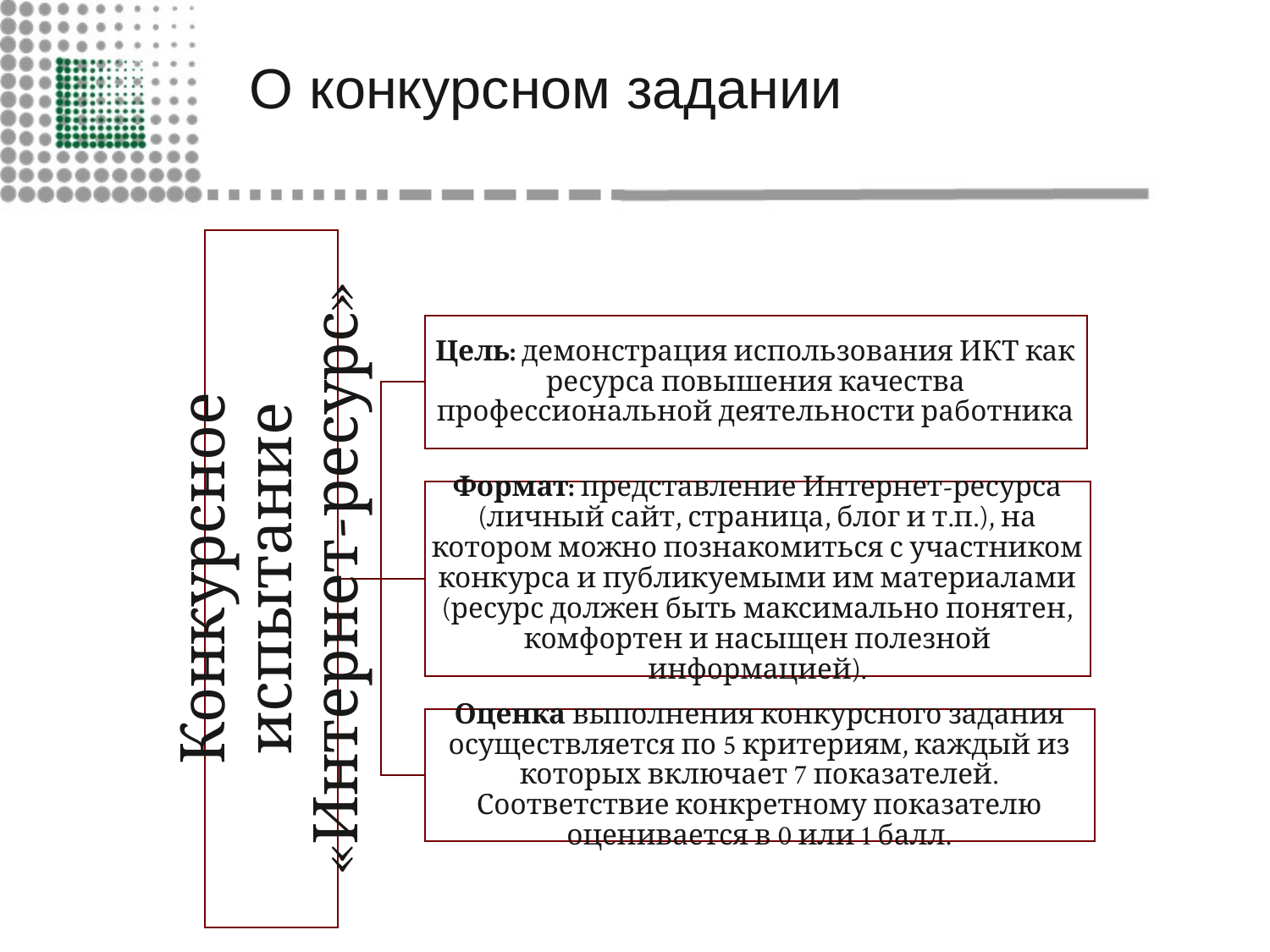

# О конкурсном задании

Конкурсное испытание «Интернет-ресурс»
Цель: демонстрация использования ИКТ как ресурса повышения качества профессиональной деятельности работника
Формат: представление Интернет-ресурса (личный сайт, страница, блог и т.п.), на котором можно познакомиться с участником конкурса и публикуемыми им материалами (ресурс должен быть максимально понятен, комфортен и насыщен полезной информацией).
Оценка выполнения конкурсного задания осуществляется по 5 критериям, каждый из которых включает 7 показателей. Соответствие конкретному показателю оценивается в 0 или 1 балл.